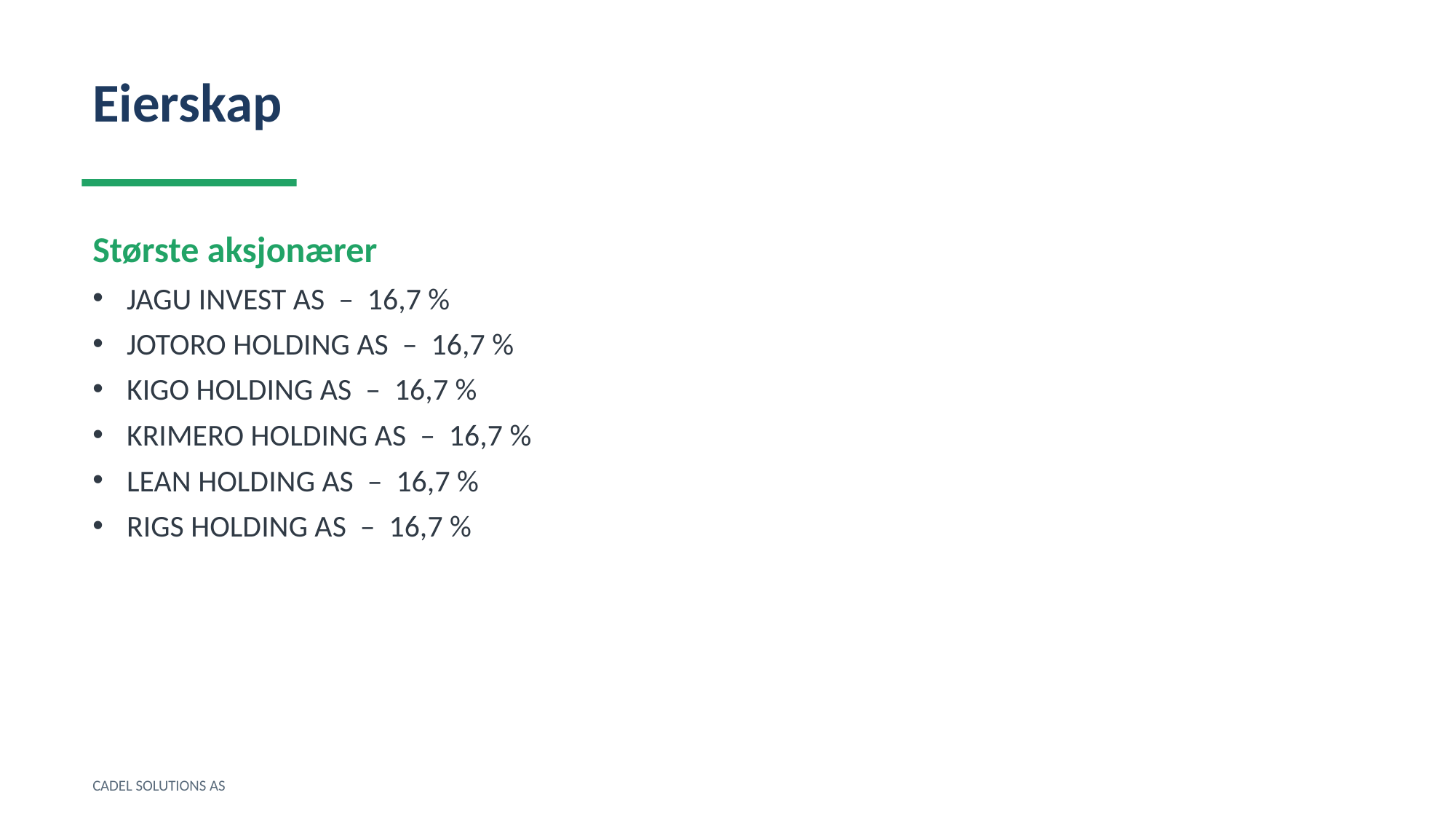

Eierskap

Største aksjonærer
JAGU INVEST AS  –  16,7 %
JOTORO HOLDING AS  –  16,7 %
KIGO HOLDING AS  –  16,7 %
KRIMERO HOLDING AS  –  16,7 %
LEAN HOLDING AS  –  16,7 %
RIGS HOLDING AS  –  16,7 %
CADEL SOLUTIONS AS